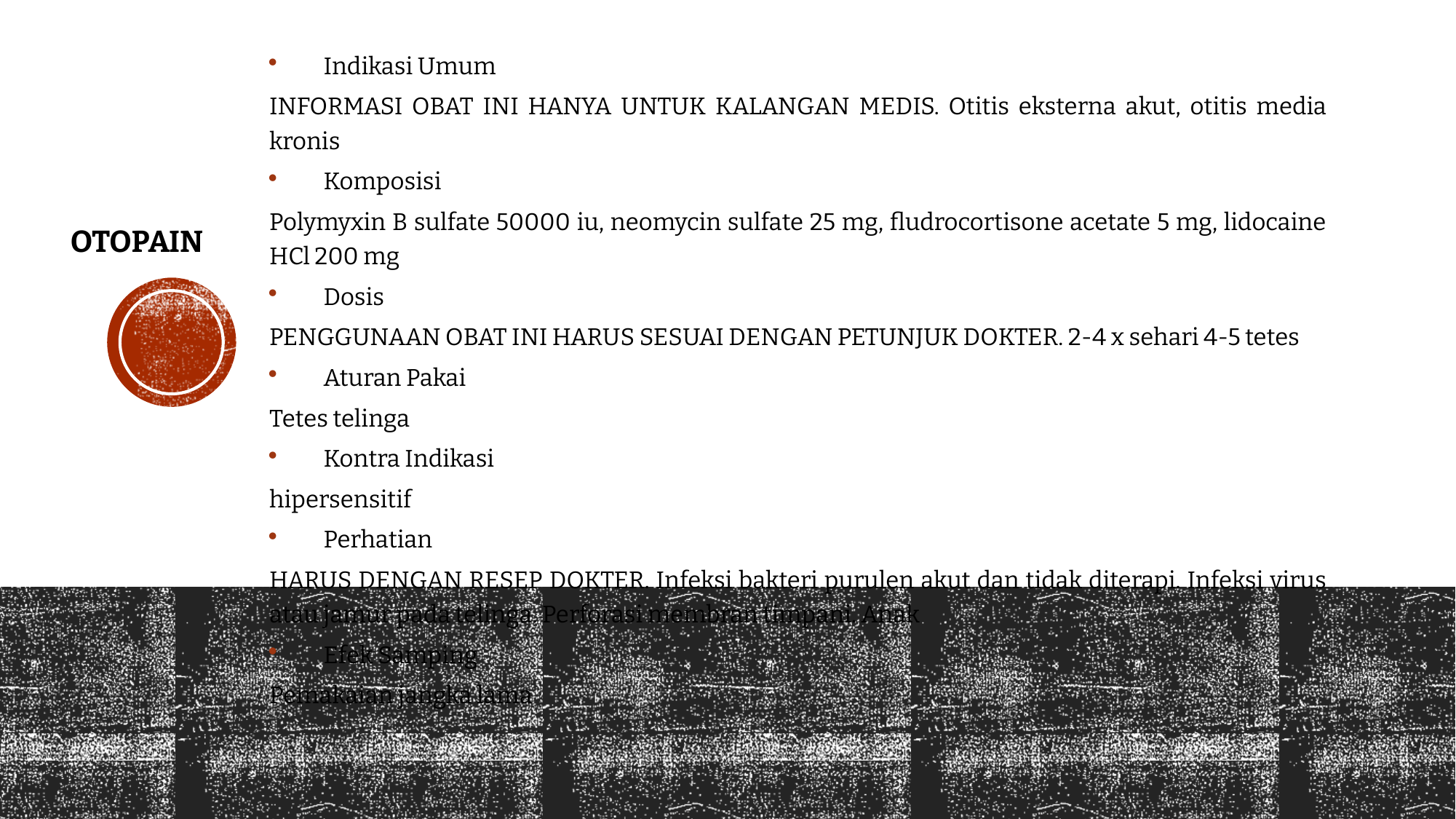

Indikasi Umum
INFORMASI OBAT INI HANYA UNTUK KALANGAN MEDIS. Otitis eksterna akut, otitis media kronis
Komposisi
Polymyxin B sulfate 50000 iu, neomycin sulfate 25 mg, fludrocortisone acetate 5 mg, lidocaine HCl 200 mg
Dosis
PENGGUNAAN OBAT INI HARUS SESUAI DENGAN PETUNJUK DOKTER. 2-4 x sehari 4-5 tetes
Aturan Pakai
Tetes telinga
Kontra Indikasi
hipersensitif
Perhatian
HARUS DENGAN RESEP DOKTER. Infeksi bakteri purulen akut dan tidak diterapi. Infeksi virus atau jamur pada telinga. Perforasi membran timpani. Anak
Efek Samping
Pemakaian jangka lama

# Otopain